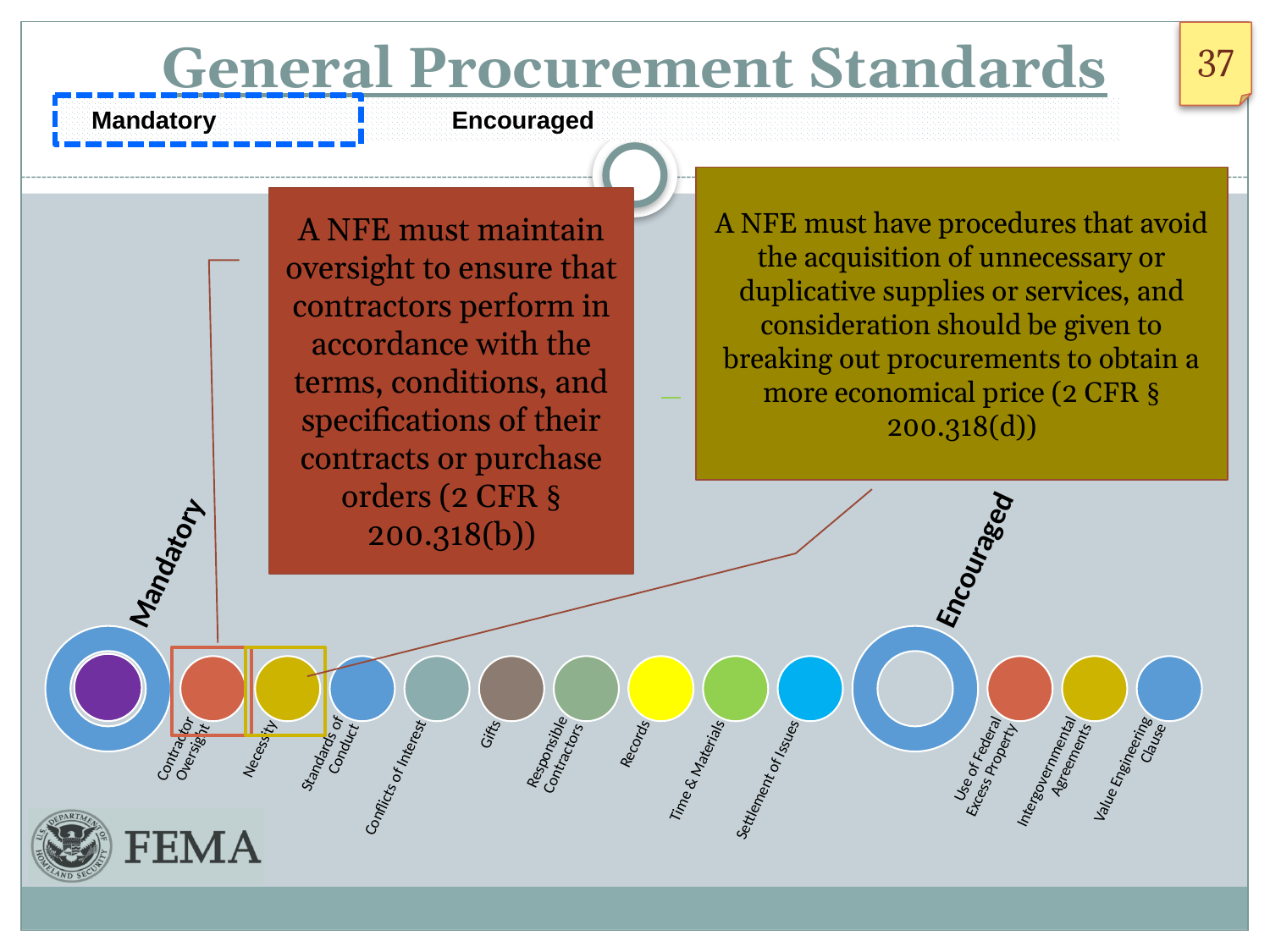

# General Procurement Standards

   Mandatory                   	Encouraged
A NFE must have procedures that avoid the acquisition of unnecessary or duplicative supplies or services, and consideration should be given to breaking out procurements to obtain a more economical price (2 CFR § 200.318(d))
A NFE must maintain oversight to ensure that contractors perform in accordance with the terms, conditions, and specifications of their contracts or purchase orders (2 CFR § 200.318(b))
Mandatory
Contractor Oversight
Necessity
Standards of Conduct
Conflicts of Interest
Gifts
Responsible Contractors
Records
Time & Materials
Settlement of Issues
Encouraged
Use of Federal Excess Property
Intergovernmental Agreements
Value Engineering Clause